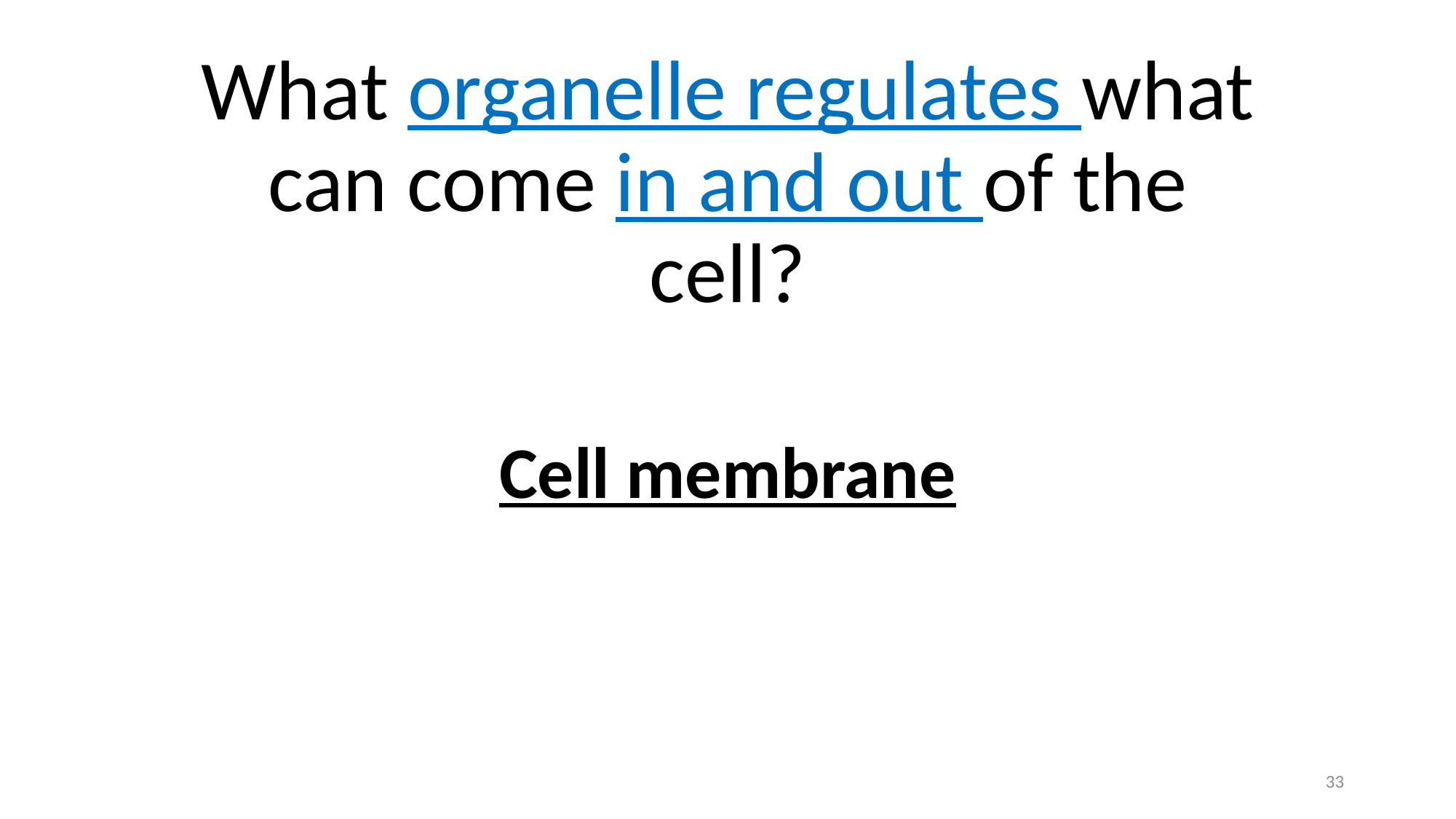

# What organelle regulates what can come in and out of the cell?
Cell membrane
33